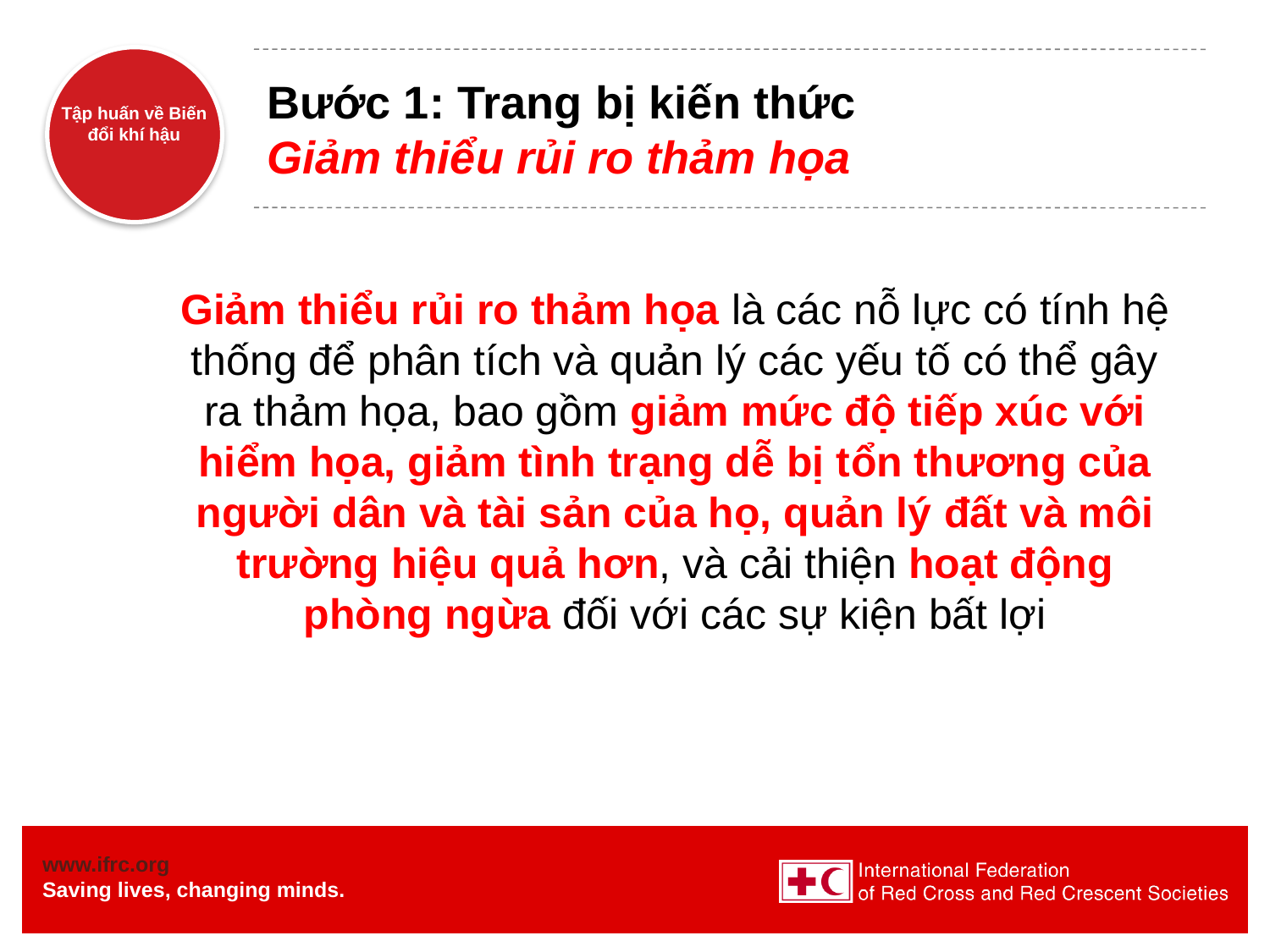

# Bước 1: Trang bị kiến thức Giảm thiểu rủi ro thảm họa
Giảm thiểu rủi ro thảm họa là các nỗ lực có tính hệ thống để phân tích và quản lý các yếu tố có thể gây ra thảm họa, bao gồm giảm mức độ tiếp xúc với hiểm họa, giảm tình trạng dễ bị tổn thương của người dân và tài sản của họ, quản lý đất và môi trường hiệu quả hơn, và cải thiện hoạt động phòng ngừa đối với các sự kiện bất lợi